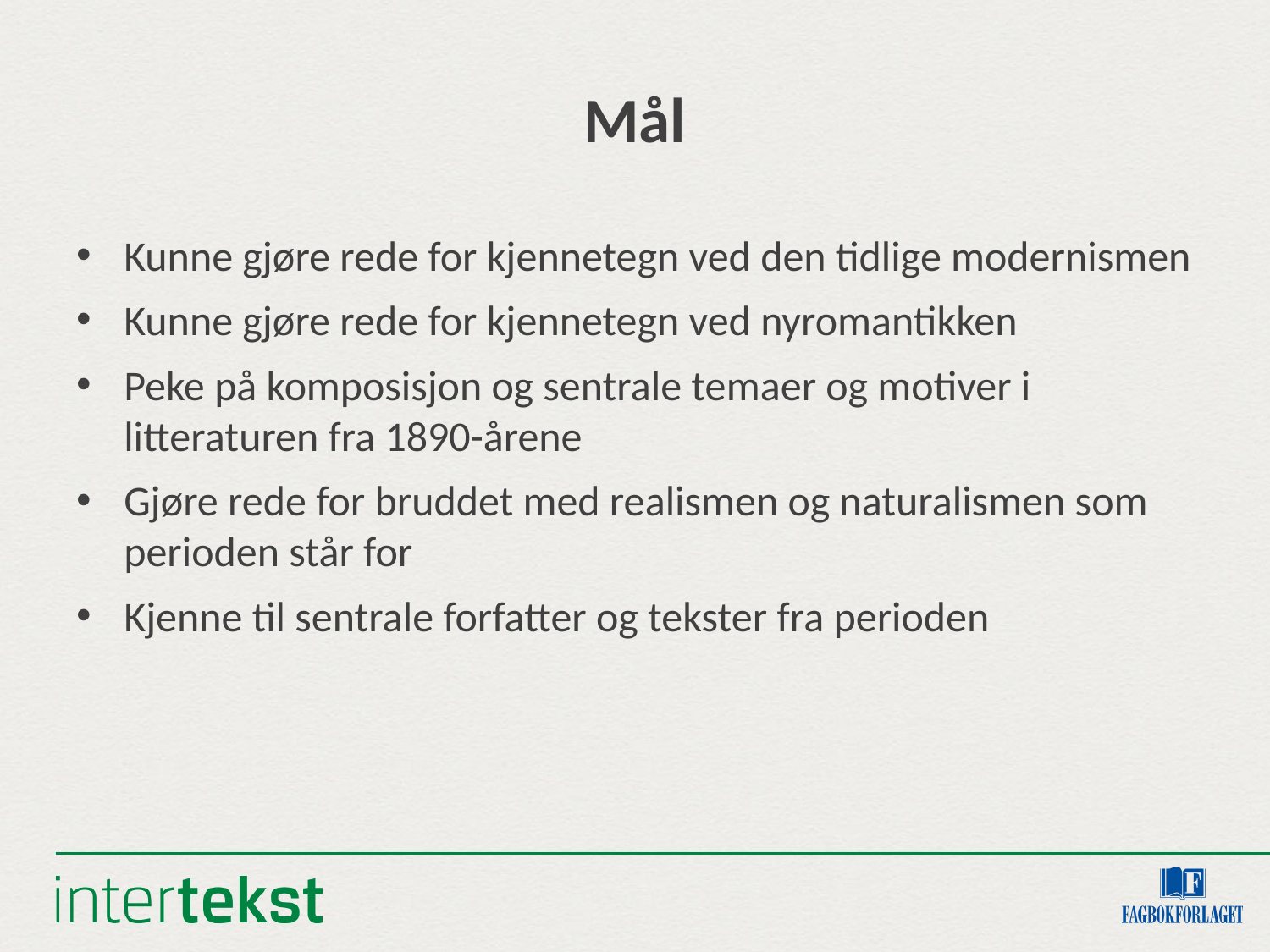

# Mål
Kunne gjøre rede for kjennetegn ved den tidlige modernismen
Kunne gjøre rede for kjennetegn ved nyromantikken
Peke på komposisjon og sentrale temaer og motiver i litteraturen fra 1890-årene
Gjøre rede for bruddet med realismen og naturalismen som perioden står for
Kjenne til sentrale forfatter og tekster fra perioden